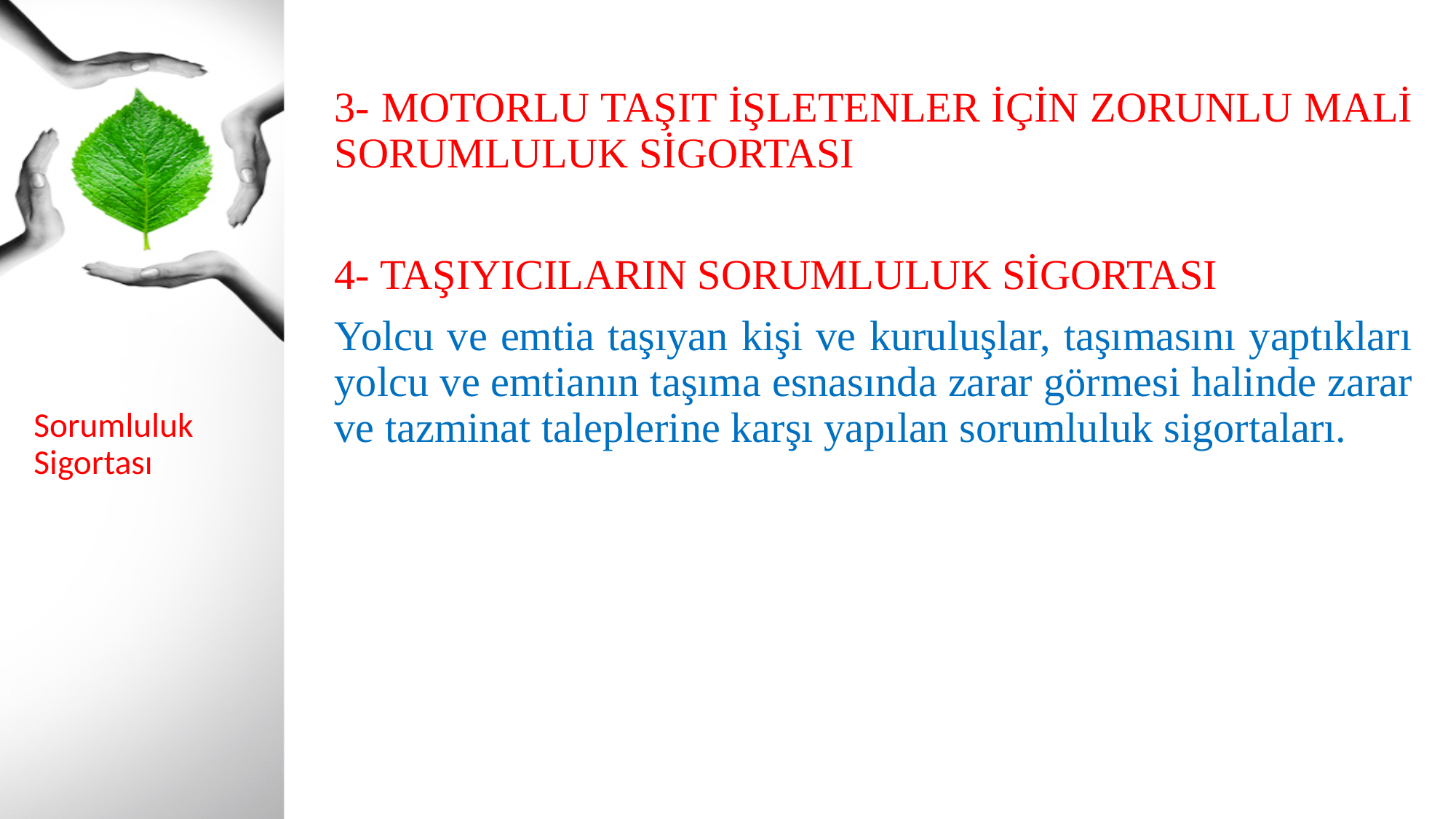

3- MOTORLU TAŞIT İŞLETENLER İÇİN ZORUNLU MALİ SORUMLULUK SİGORTASI

4- TAŞIYICILARIN SORUMLULUK SİGORTASI
Yolcu ve emtia taşıyan kişi ve kuruluşlar, taşımasını yaptıkları yolcu ve emtianın taşıma esnasında zarar görmesi halinde zarar ve tazminat taleplerine karşı yapılan sorumluluk sigortaları.

# Sorumluluk Sigortası